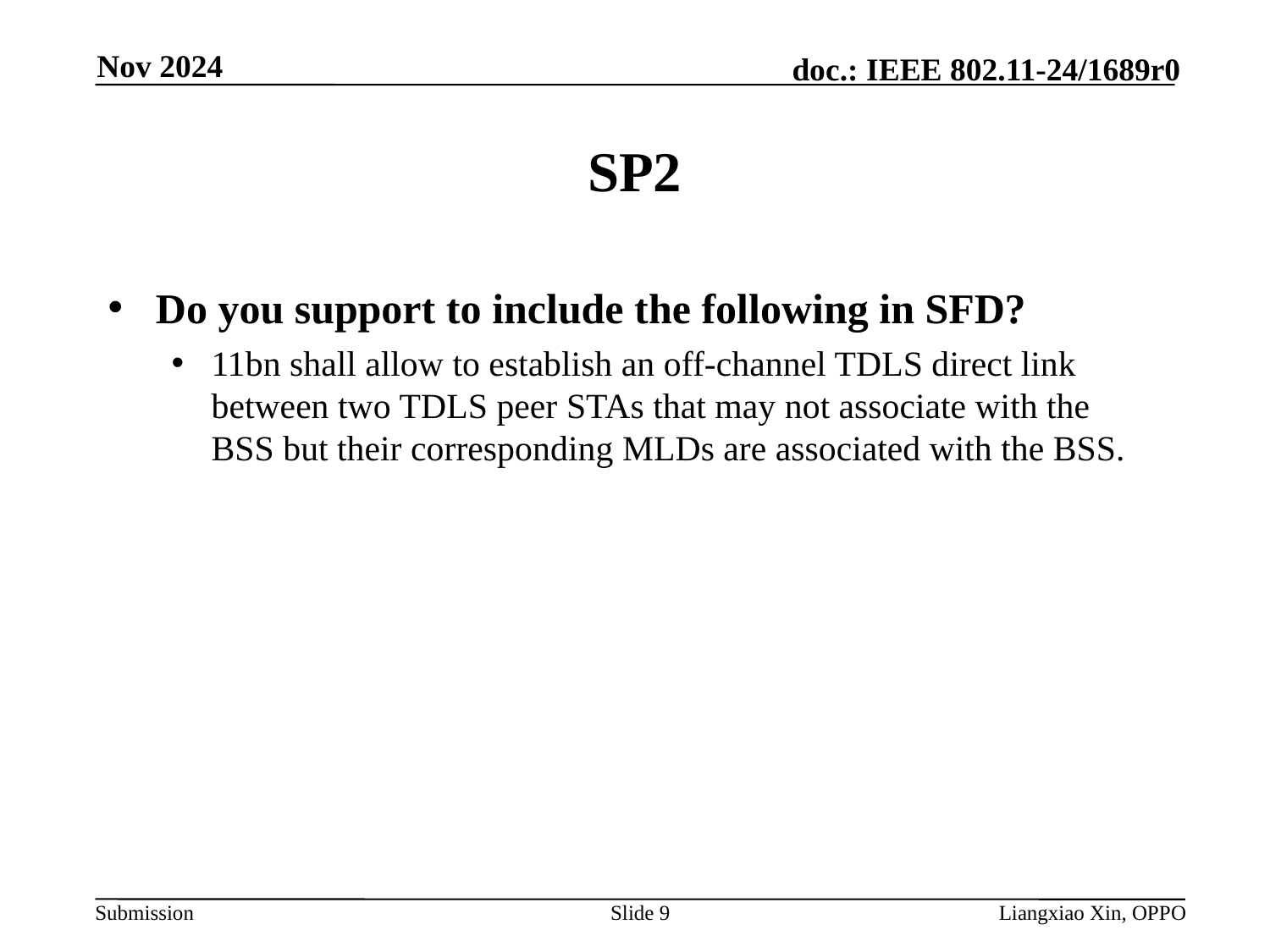

Nov 2024
# SP2
Do you support to include the following in SFD?
11bn shall allow to establish an off-channel TDLS direct link between two TDLS peer STAs that may not associate with the BSS but their corresponding MLDs are associated with the BSS.

Slide 9
Liangxiao Xin, OPPO